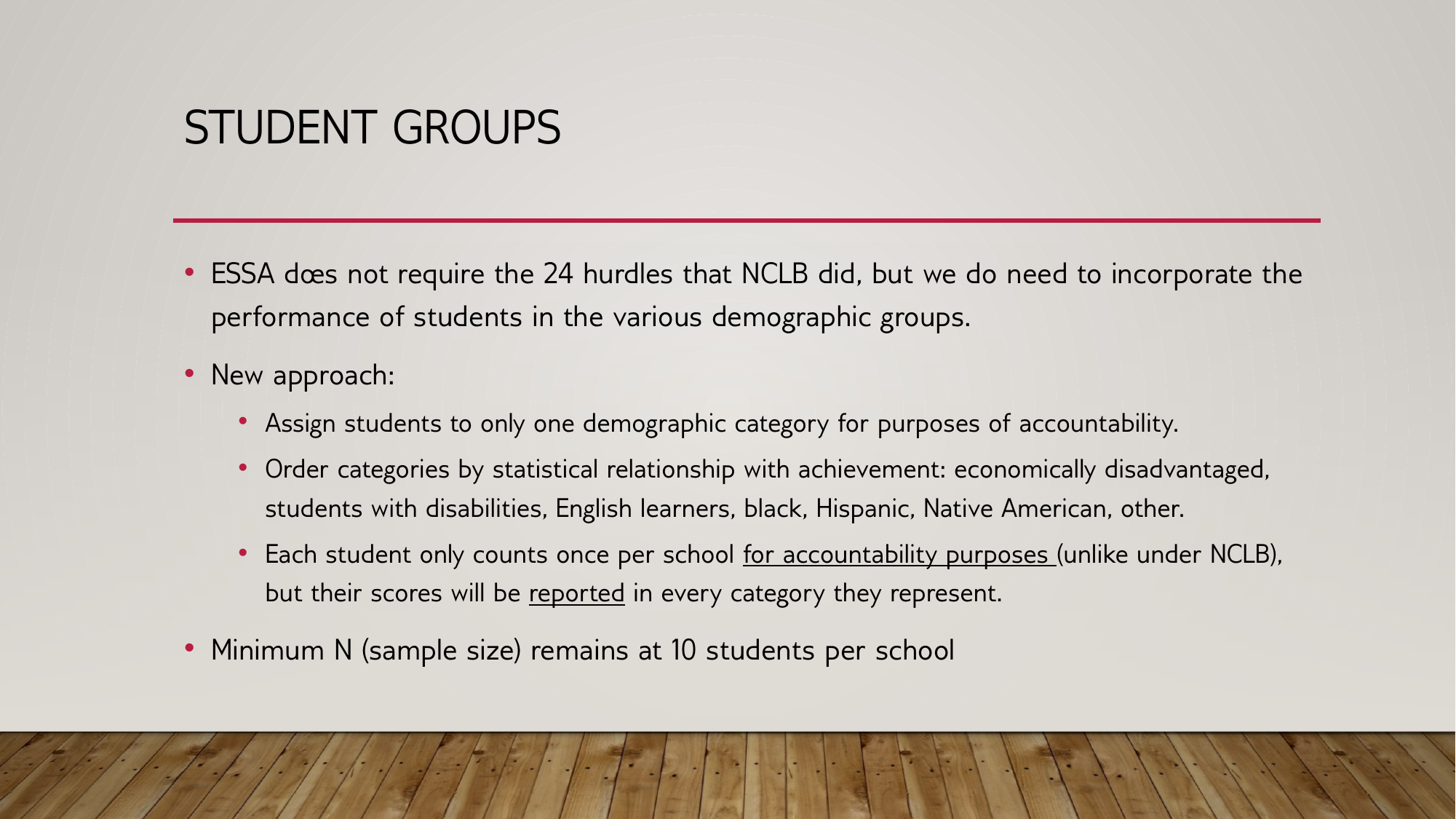

# Student groups
ESSA does not require the 24 hurdles that NCLB did, but we do need to incorporate the performance of students in the various demographic groups.
New approach:
Assign students to only one demographic category for purposes of accountability.
Order categories by statistical relationship with achievement: economically disadvantaged, students with disabilities, English learners, black, Hispanic, Native American, other.
Each student only counts once per school for accountability purposes (unlike under NCLB), but their scores will be reported in every category they represent.
Minimum N (sample size) remains at 10 students per school